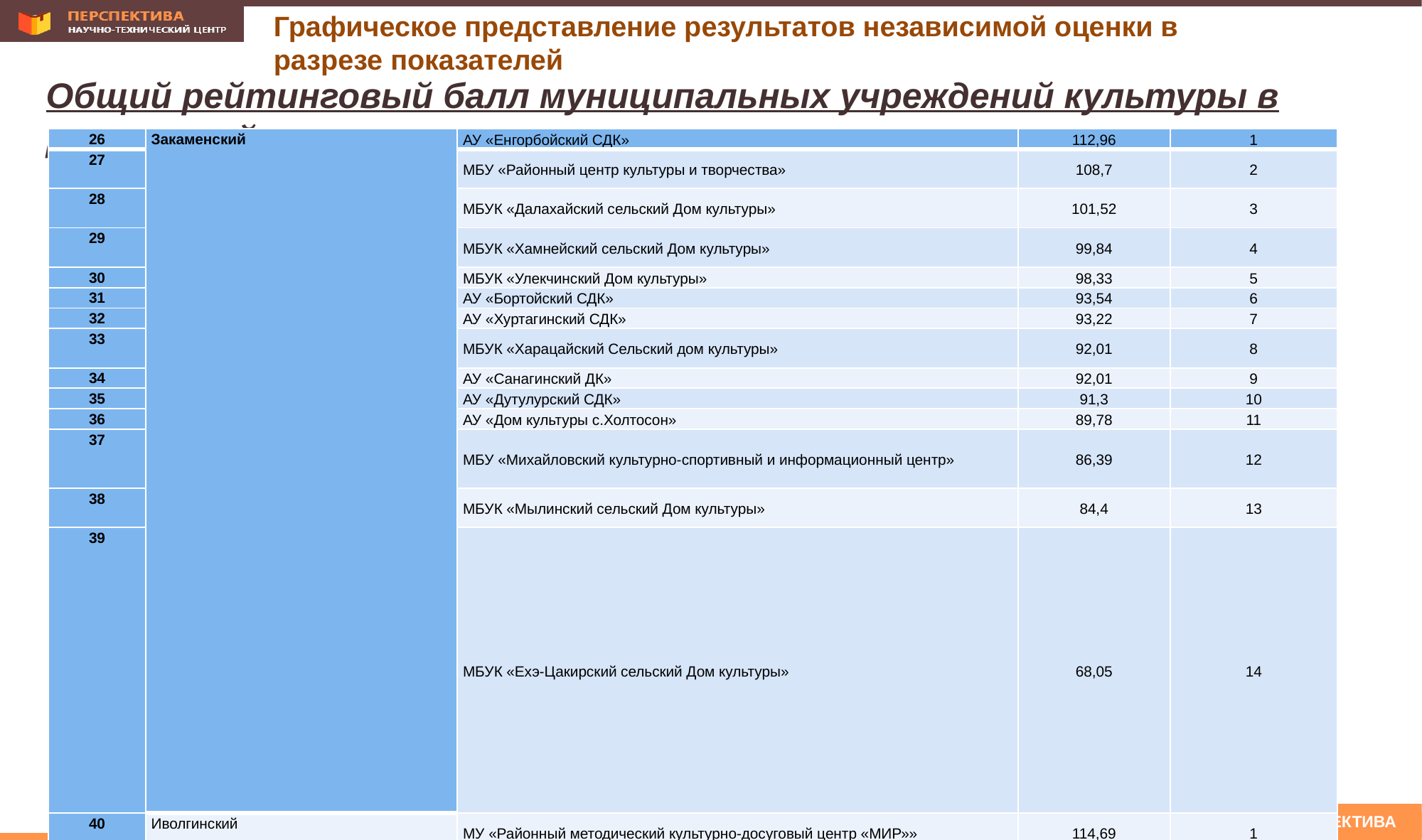

Графическое представление результатов независимой оценки в разрезе показателей
Общий рейтинговый балл муниципальных учреждений культуры в разрезе районов

| 26 | Закаменский | АУ «Енгорбойский СДК» | 112,96 | 1 |
| --- | --- | --- | --- | --- |
| 27 |  | МБУ «Районный центр культуры и творчества» | 108,7 | 2 |
| 28 |  | МБУК «Далахайский сельский Дом культуры» | 101,52 | 3 |
| 29 |  | МБУК «Хамнейский сельский Дом культуры» | 99,84 | 4 |
| 30 |  | МБУК «Улекчинский Дом культуры» | 98,33 | 5 |
| 31 |  | АУ «Бортойский СДК» | 93,54 | 6 |
| 32 |  | АУ «Хуртагинский СДК» | 93,22 | 7 |
| 33 |  | МБУК «Харацайский Сельский дом культуры» | 92,01 | 8 |
| 34 |  | АУ «Санагинский ДК» | 92,01 | 9 |
| 35 |  | АУ «Дутулурский СДК» | 91,3 | 10 |
| 36 |  | АУ «Дом культуры с.Холтосон» | 89,78 | 11 |
| 37 |  | МБУ «Михайловский культурно-спортивный и информационный центр» | 86,39 | 12 |
| 38 |  | МБУК «Мылинский сельский Дом культуры» | 84,4 | 13 |
| 39 |  | МБУК «Ехэ-Цакирский сельский Дом культуры» | 68,05 | 14 |
| 40 | Иволгинский | МУ «Районный методический культурно-досуговый центр «МИР»» | 114,69 | 1 |
| 41 |  | МБУК «КИДЦ «Арюун бэлиг»» | 109,64 | 2 |
| 42 |  | МБУ «Центр досуга и библиотечного обслуживания» | 109,5 | 3 |
| 43 |  | МБУ «МФЦДИ «Родники»» | 108,18 | 4 |
| 44 |  | МБУ «ЦИиИКДД» администрации МО СП «Гильбиринское» | 107 | 5 |
| 45 |  | МБУ «ЦИиИКДД» администрации МО СП «Оронгойское»» | 102,73 | 6 |
| 46 |  | МБУ «Культура и туризм» | 99,05 | 7 |
© 2017 Научно-технический центр ПЕРСПЕКТИВА